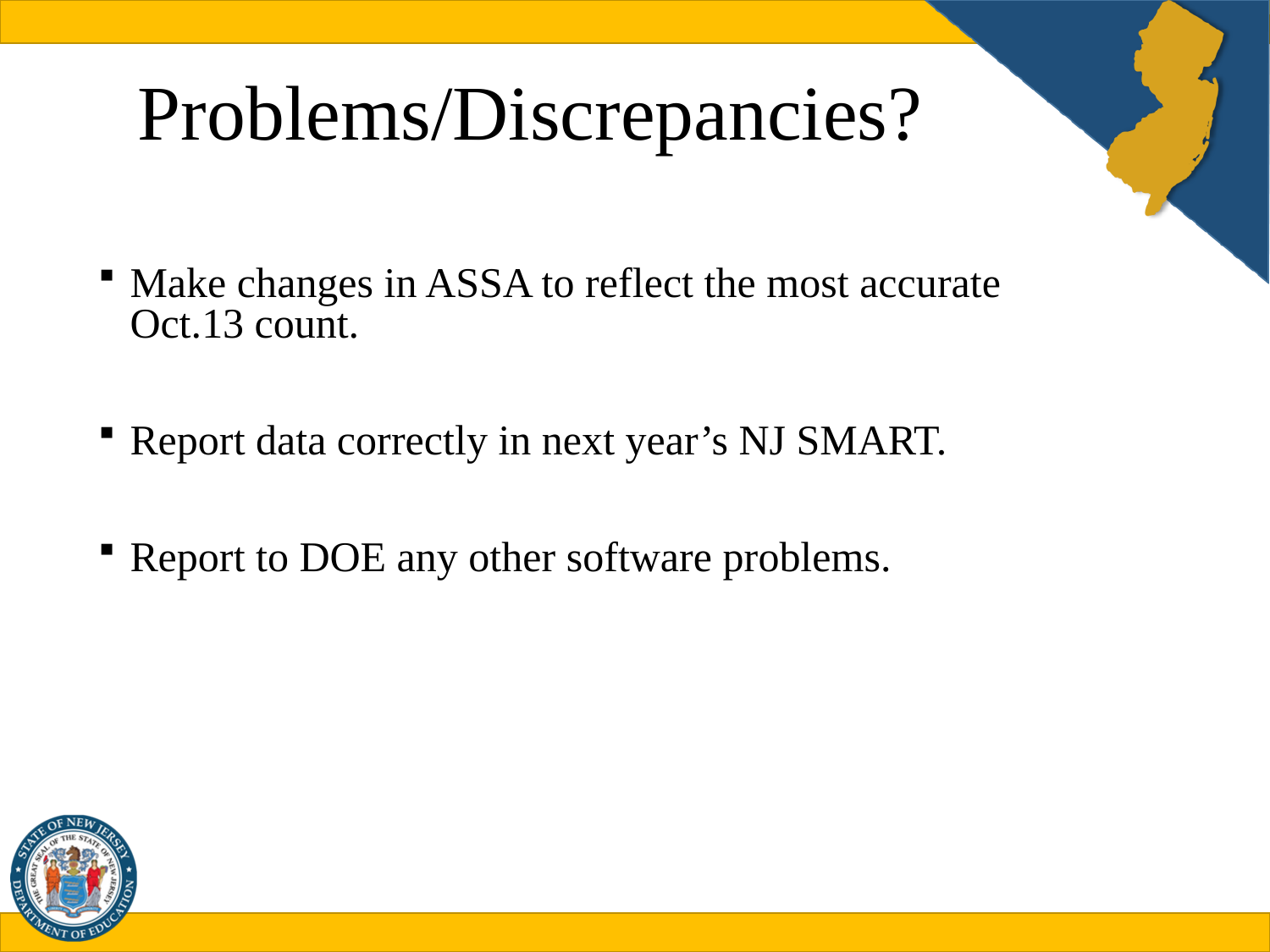

# Problems/Discrepancies?
Make changes in ASSA to reflect the most accurate Oct.13 count.

Report data correctly in next year’s NJ SMART.

Report to DOE any other software problems.